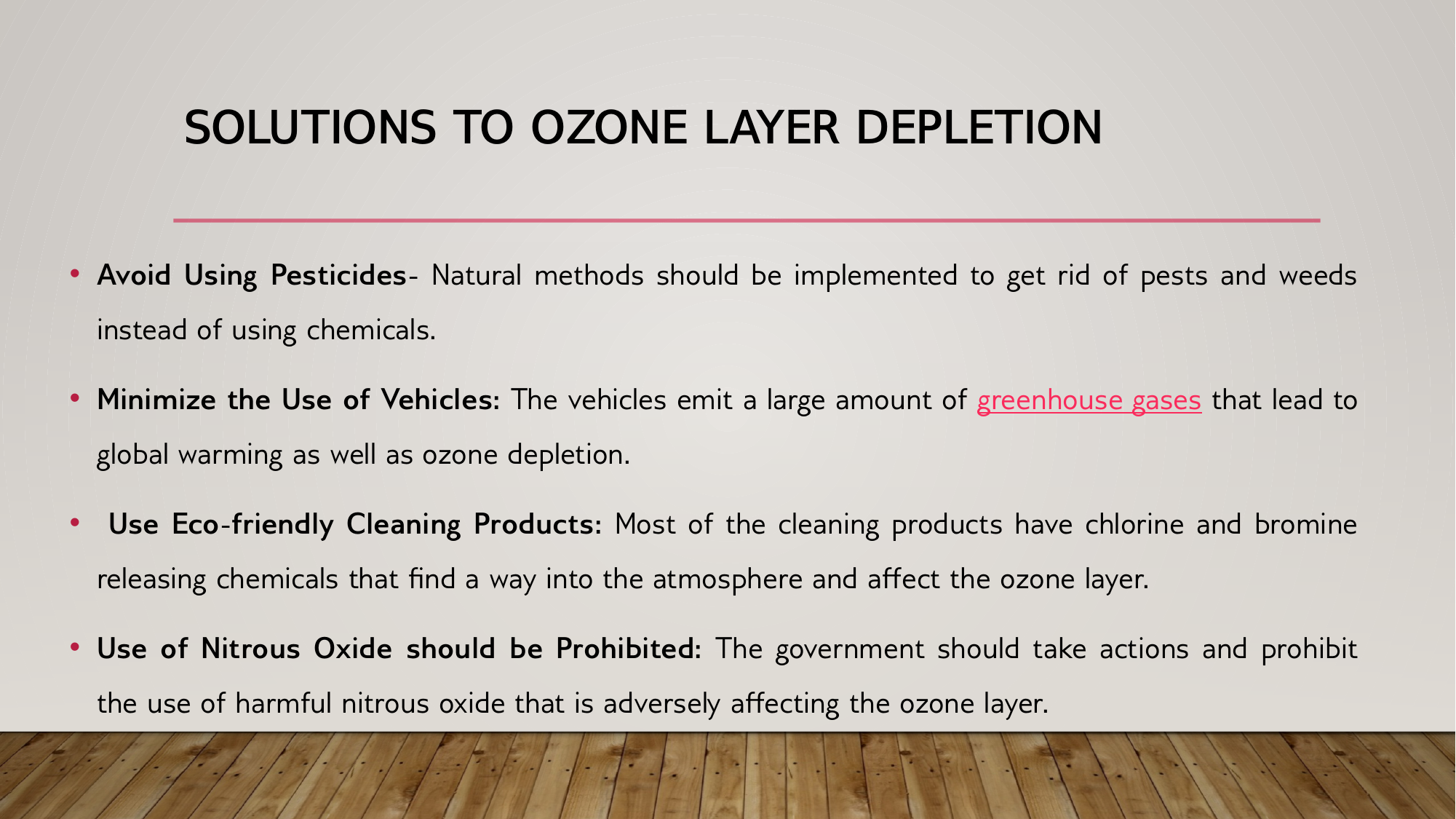

# Solutions to Ozone Layer Depletion
Avoid Using Pesticides- Natural methods should be implemented to get rid of pests and weeds instead of using chemicals.
Minimize the Use of Vehicles: The vehicles emit a large amount of greenhouse gases that lead to global warming as well as ozone depletion.
 Use Eco-friendly Cleaning Products: Most of the cleaning products have chlorine and bromine releasing chemicals that find a way into the atmosphere and affect the ozone layer.
Use of Nitrous Oxide should be Prohibited: The government should take actions and prohibit the use of harmful nitrous oxide that is adversely affecting the ozone layer.